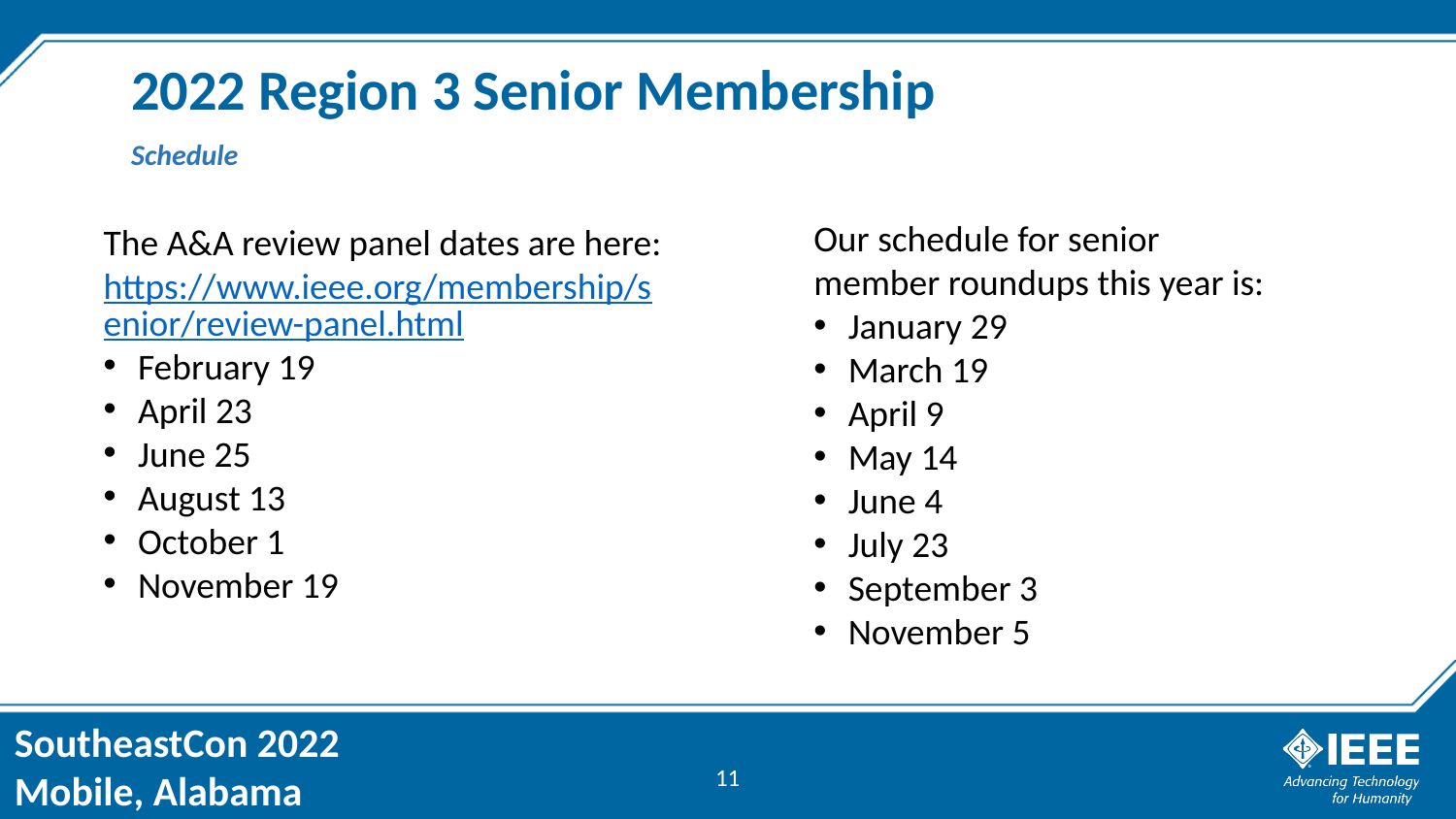

# 2022 Region 3 Senior Membership
Schedule
Our schedule for senior member roundups this year is:
January 29
March 19
April 9
May 14
June 4
July 23
September 3
November 5
The A&A review panel dates are here: https://www.ieee.org/membership/senior/review-panel.html
February 19
April 23
June 25
August 13
October 1
November 19
11